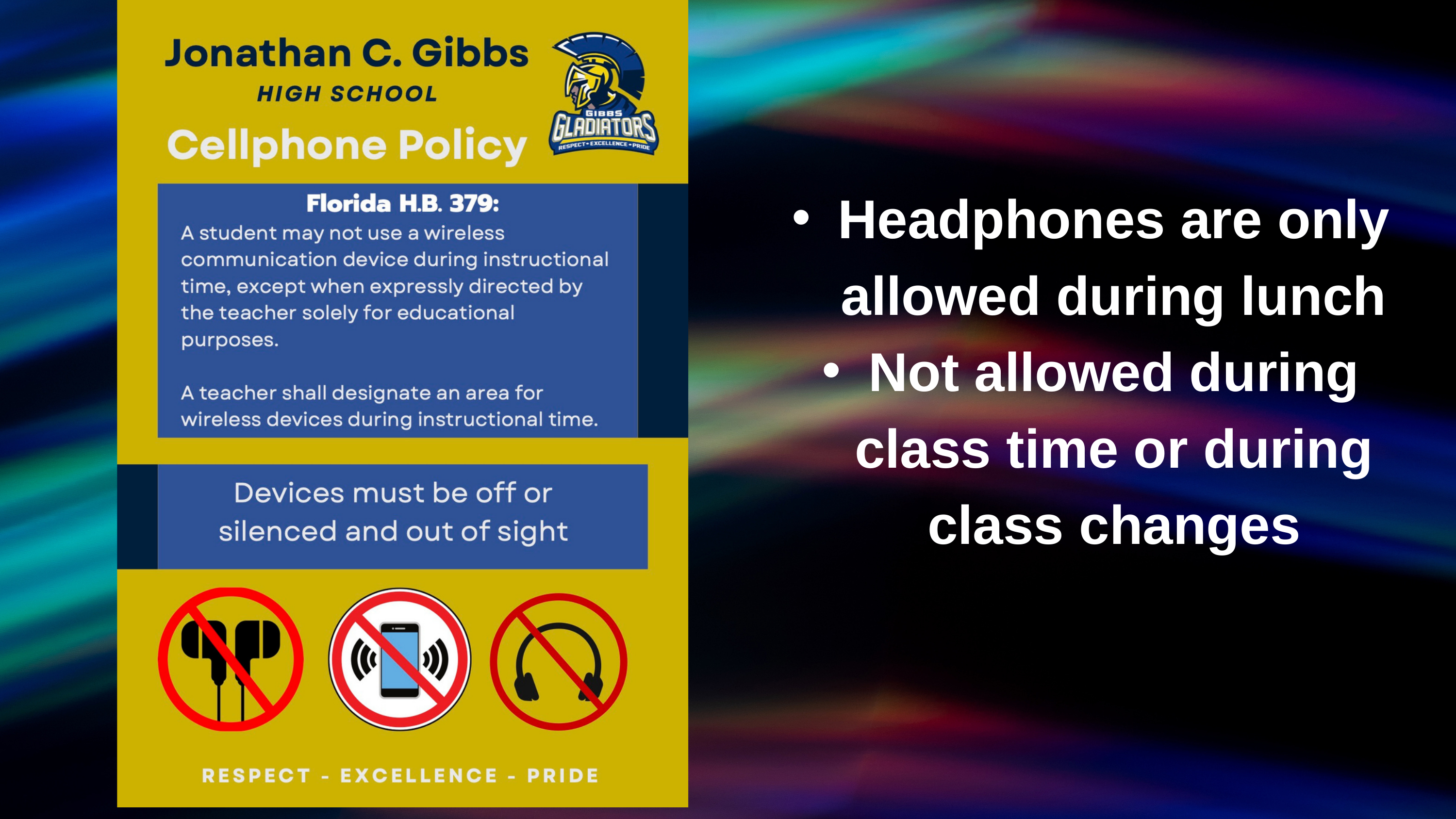

Headphones are only allowed during lunch
Not allowed during class time or during class changes